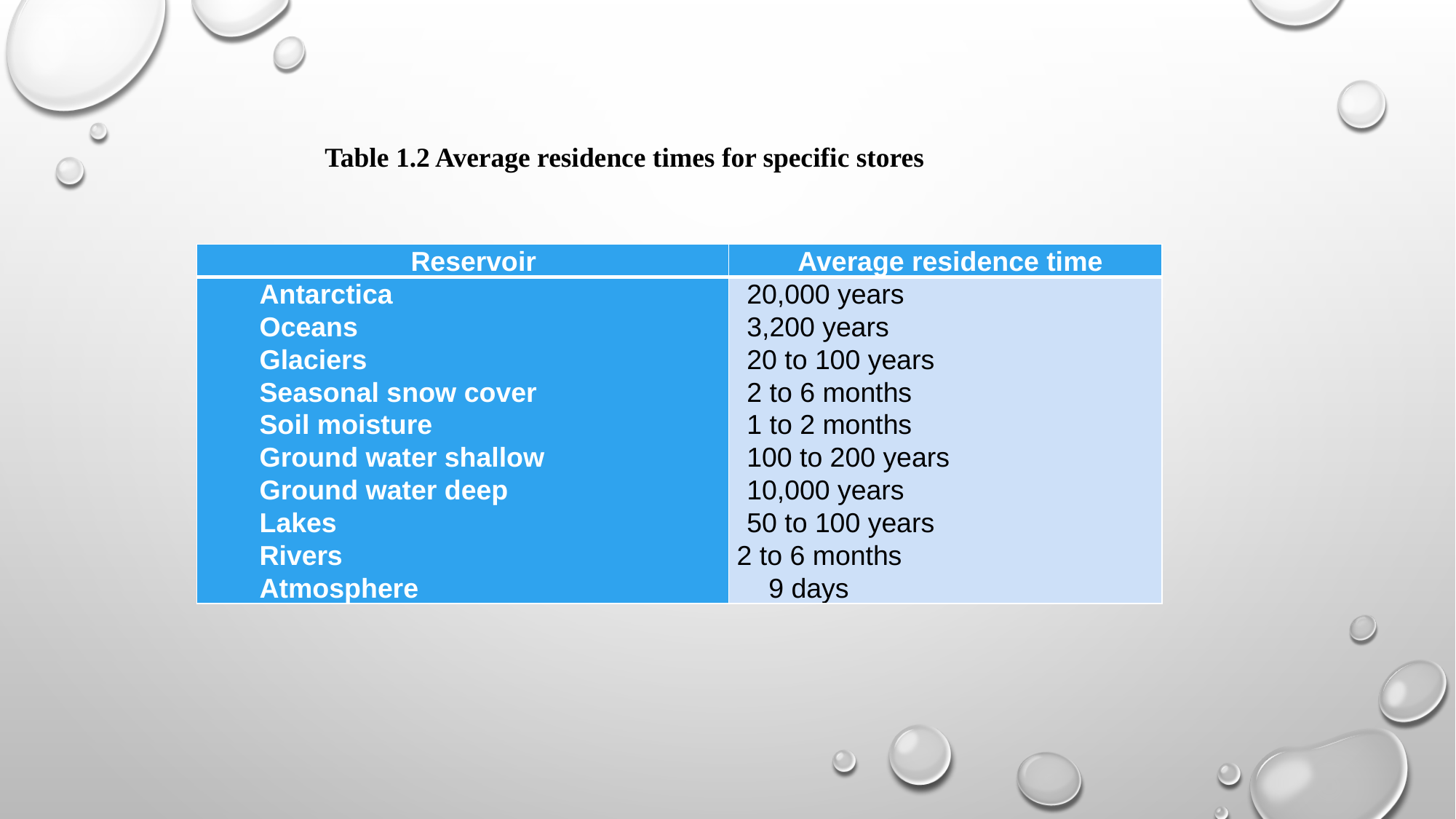

Table 1.2 Average residence times for specific stores

| Reservoir | Average residence time |
| --- | --- |
| Antarctica Oceans Glaciers Seasonal snow cover Soil moisture Ground water shallow Ground water deep Lakes Rivers Atmosphere | 20,000 years 3,200 years 20 to 100 years 2 to 6 months 1 to 2 months 100 to 200 years 10,000 years 50 to 100 years 2 to 6 months 9 days |